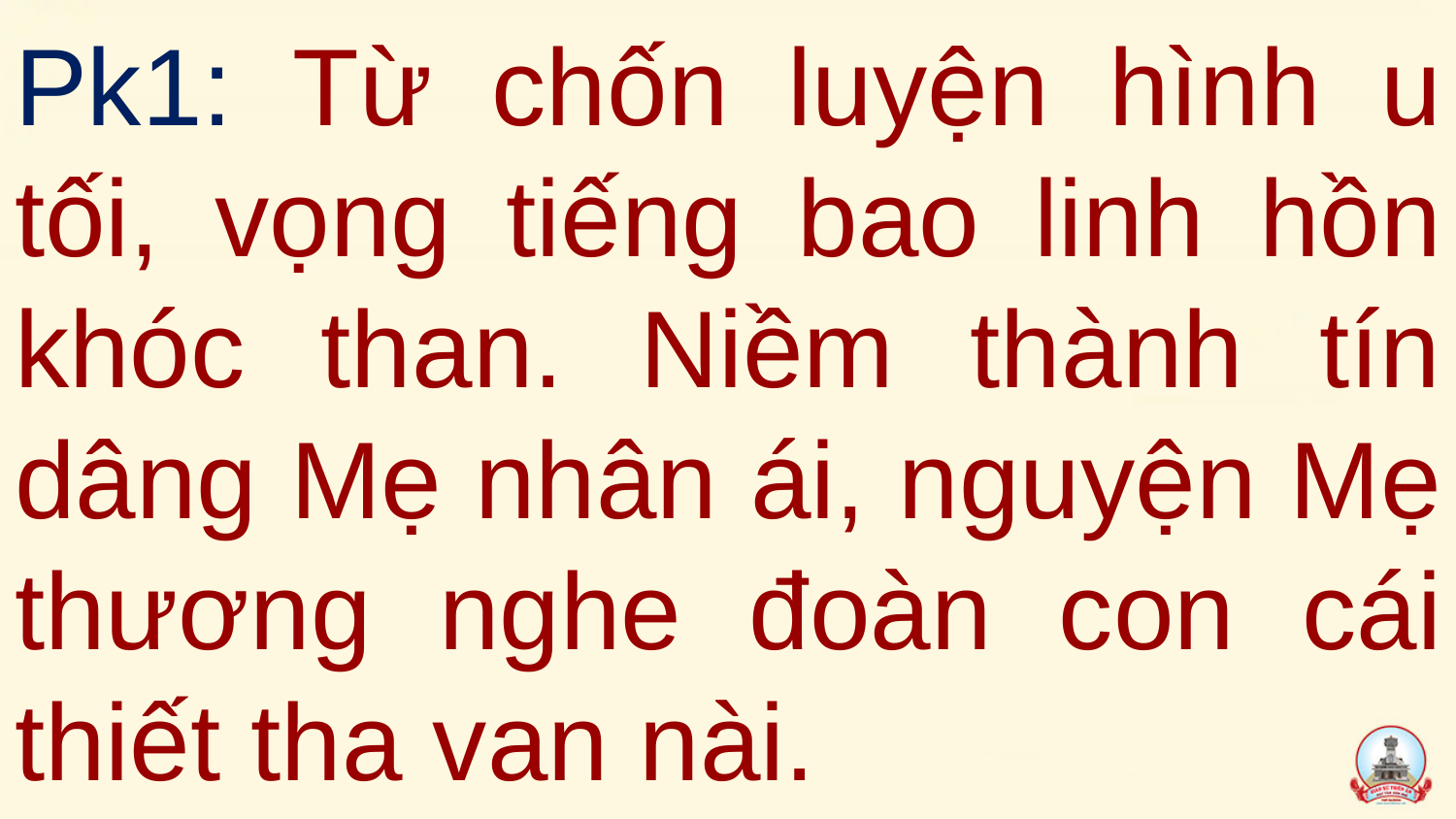

# Pk1: Từ chốn luyện hình u tối, vọng tiếng bao linh hồn khóc than. Niềm thành tín dâng Mẹ nhân ái, nguyện Mẹ thương nghe đoàn con cái thiết tha van nài.